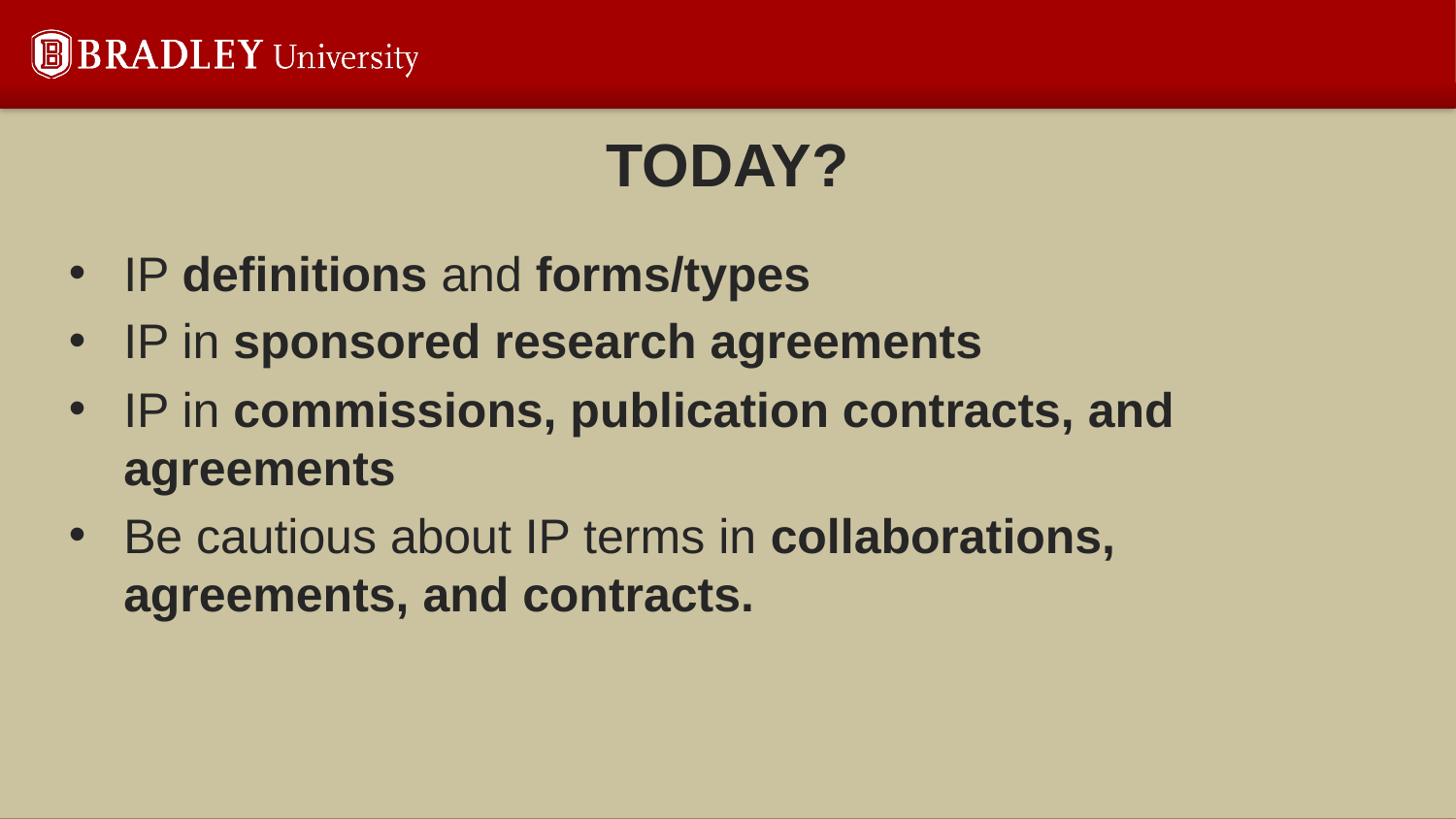

# TODAY?
IP definitions and forms/types
IP in sponsored research agreements
IP in commissions, publication contracts, and agreements
Be cautious about IP terms in collaborations, agreements, and contracts.